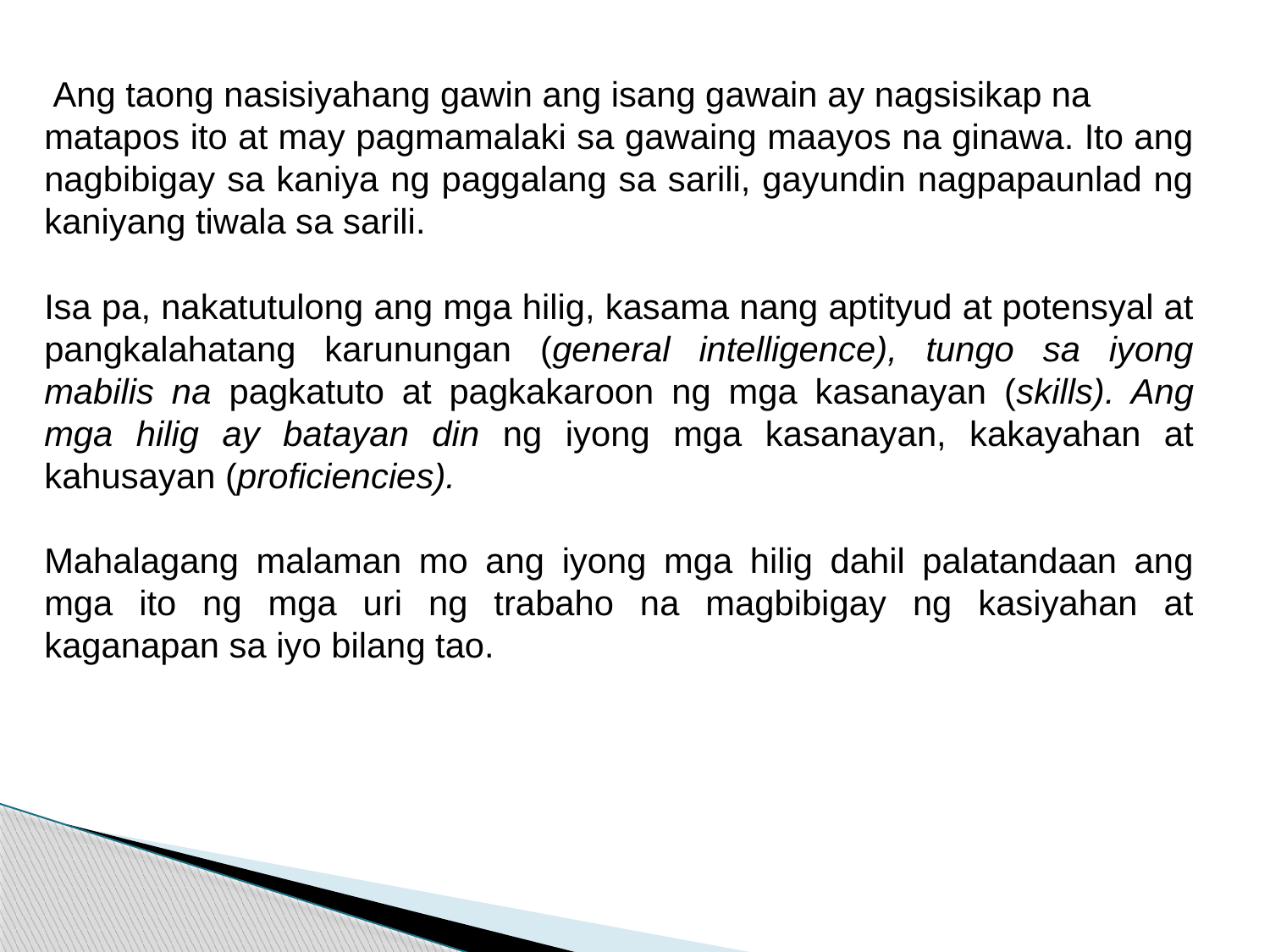

Ang taong nasisiyahang gawin ang isang gawain ay nagsisikap na
matapos ito at may pagmamalaki sa gawaing maayos na ginawa. Ito ang nagbibigay sa kaniya ng paggalang sa sarili, gayundin nagpapaunlad ng kaniyang tiwala sa sarili.

Isa pa, nakatutulong ang mga hilig, kasama nang aptityud at potensyal at pangkalahatang karunungan (general intelligence), tungo sa iyong mabilis na pagkatuto at pagkakaroon ng mga kasanayan (skills). Ang mga hilig ay batayan din ng iyong mga kasanayan, kakayahan at kahusayan (proficiencies).

Mahalagang malaman mo ang iyong mga hilig dahil palatandaan ang mga ito ng mga uri ng trabaho na magbibigay ng kasiyahan at kaganapan sa iyo bilang tao.